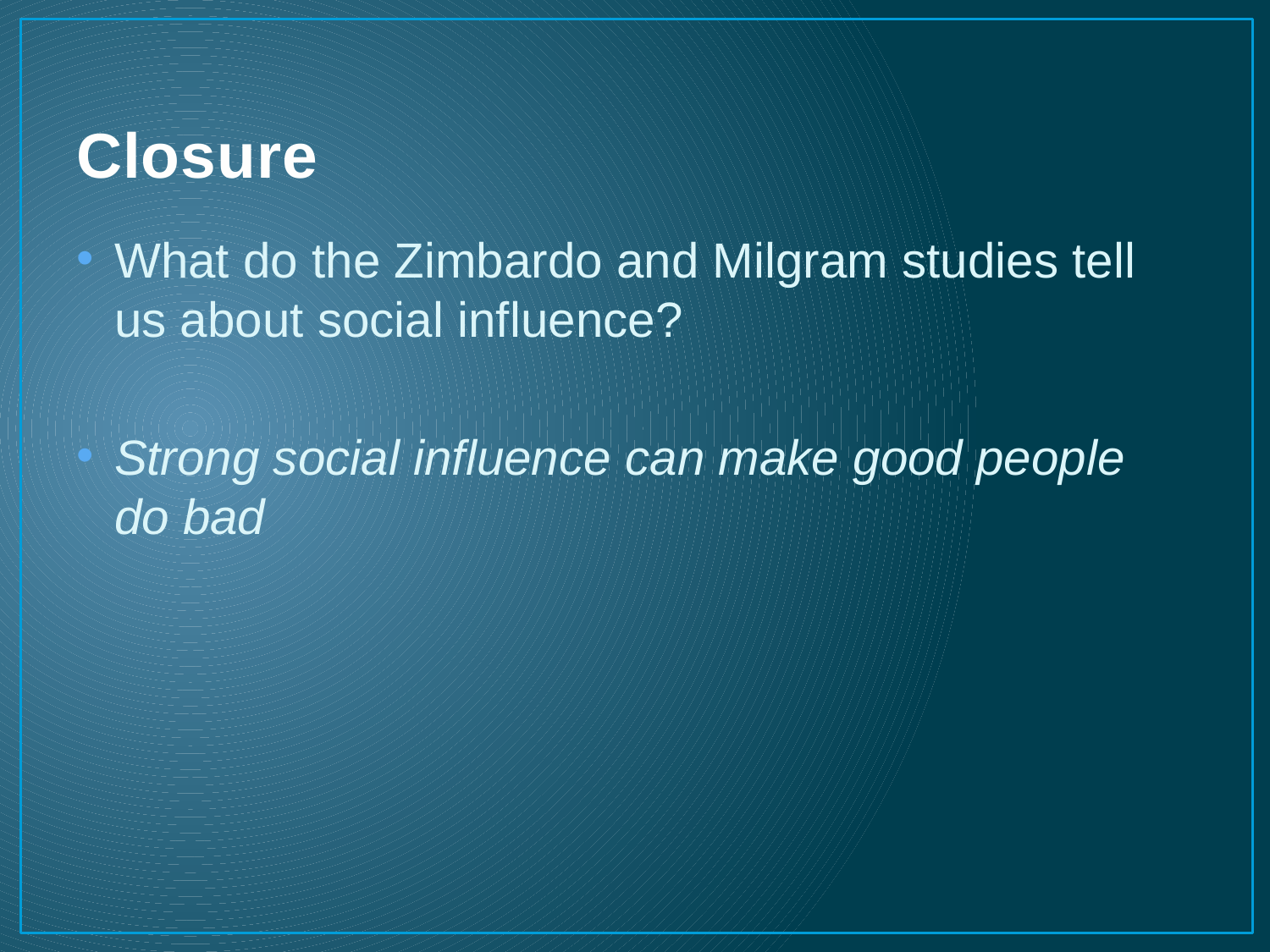

# Closure
What do the Zimbardo and Milgram studies tell us about social influence?

Strong social influence can make good people do bad